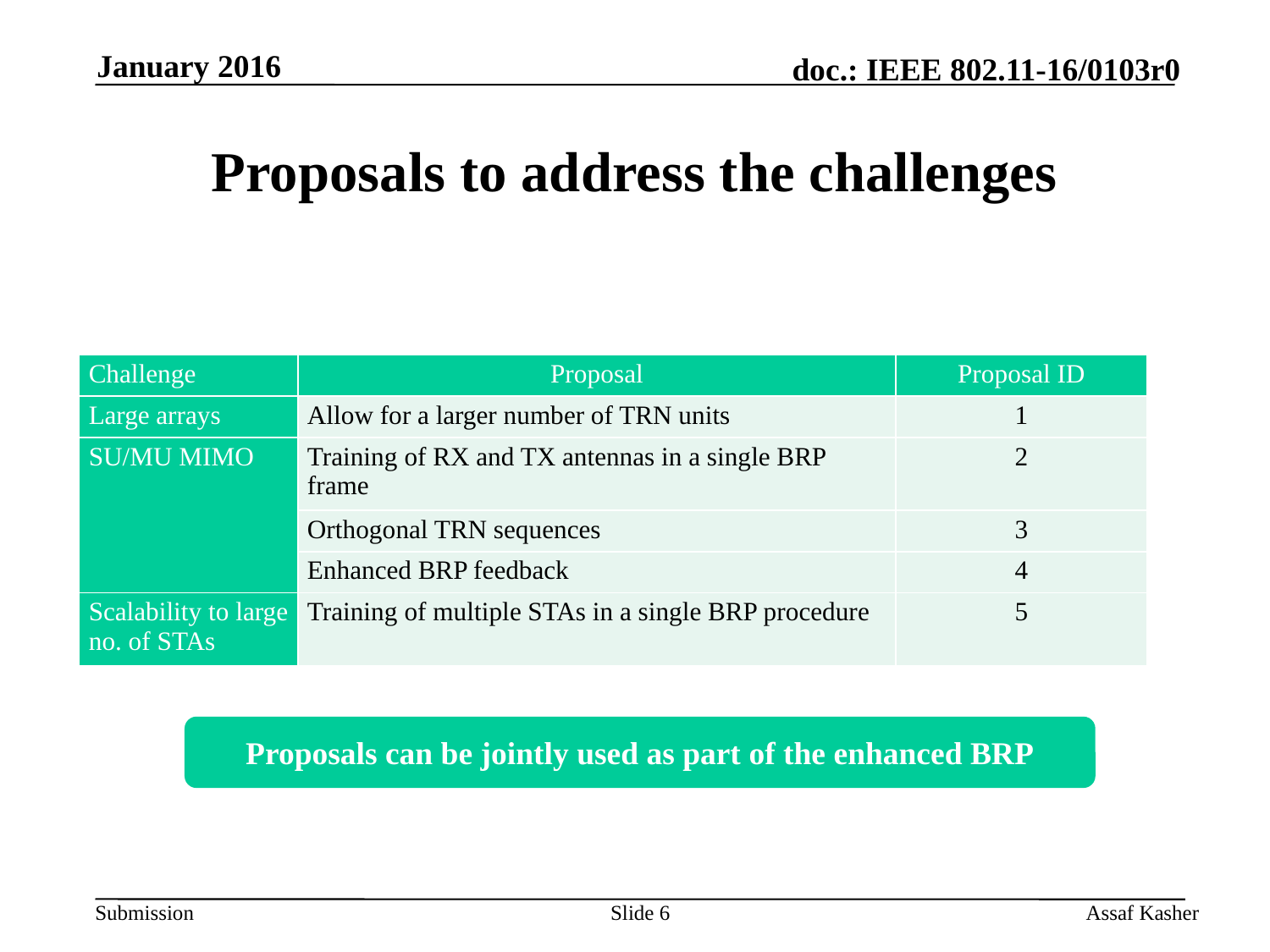

January 2016
# Proposals to address the challenges
| Challenge | Proposal | Proposal ID |
| --- | --- | --- |
| Large arrays | Allow for a larger number of TRN units | 1 |
| SU/MU MIMO | Training of RX and TX antennas in a single BRP frame | 2 |
|  | Orthogonal TRN sequences | 3 |
|  | Enhanced BRP feedback | 4 |
| Scalability to large no. of STAs | Training of multiple STAs in a single BRP procedure | 5 |
Proposals can be jointly used as part of the enhanced BRP
Slide 6
Assaf Kasher